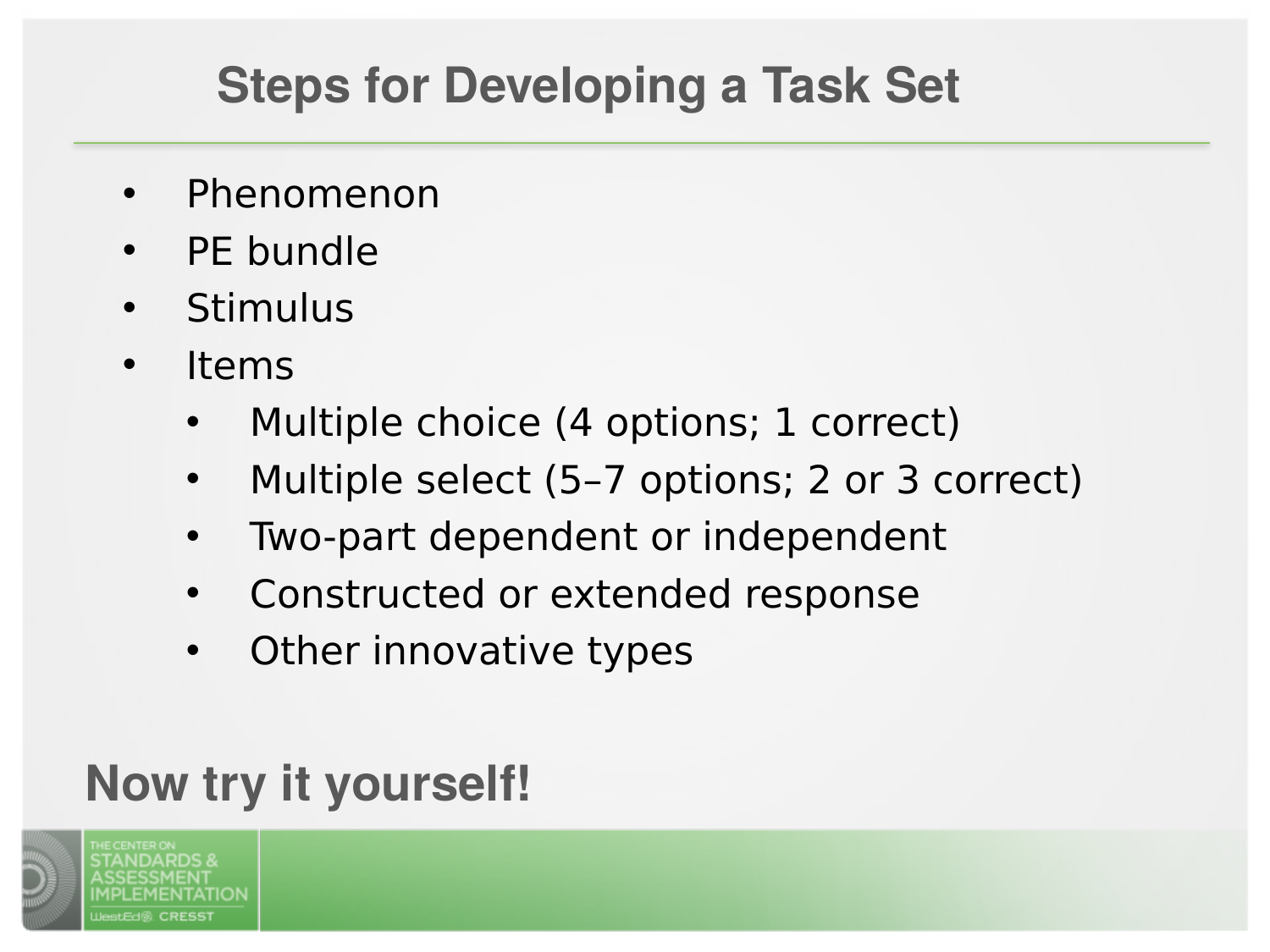

Steps for Developing a Task Set
Phenomenon
PE bundle
Stimulus
Items
Multiple choice (4 options; 1 correct)
Multiple select (5–7 options; 2 or 3 correct)
Two-part dependent or independent
Constructed or extended response
Other innovative types
Now try it yourself!